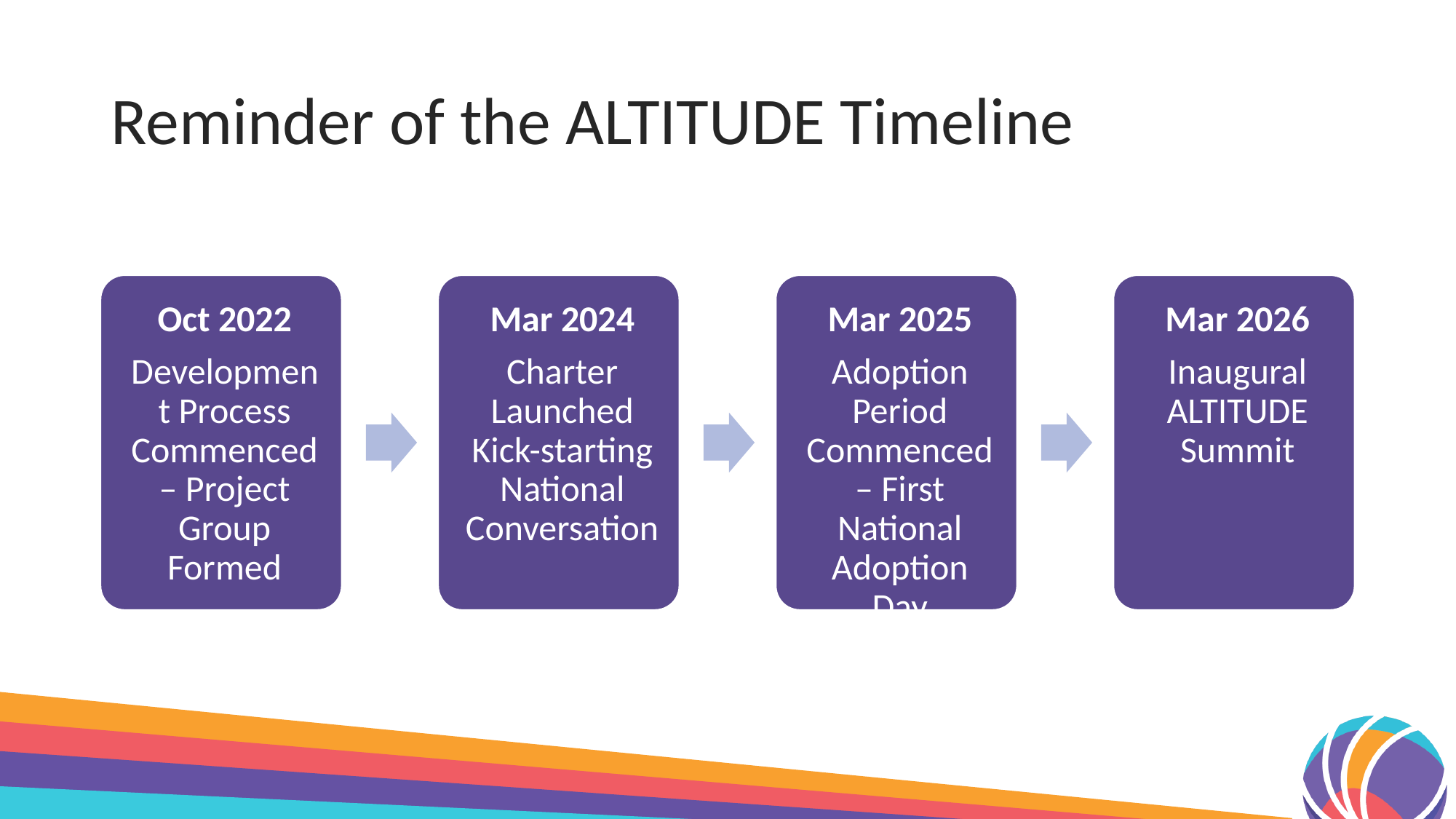

# Reminder of the ALTITUDE Timeline
Oct 2022
Development Process Commenced – Project Group Formed

Mar 2024
Charter Launched Kick-starting National Conversation

Mar 2025
Adoption Period Commenced – First National Adoption Day

Mar 2026
Inaugural ALTITUDE Summit